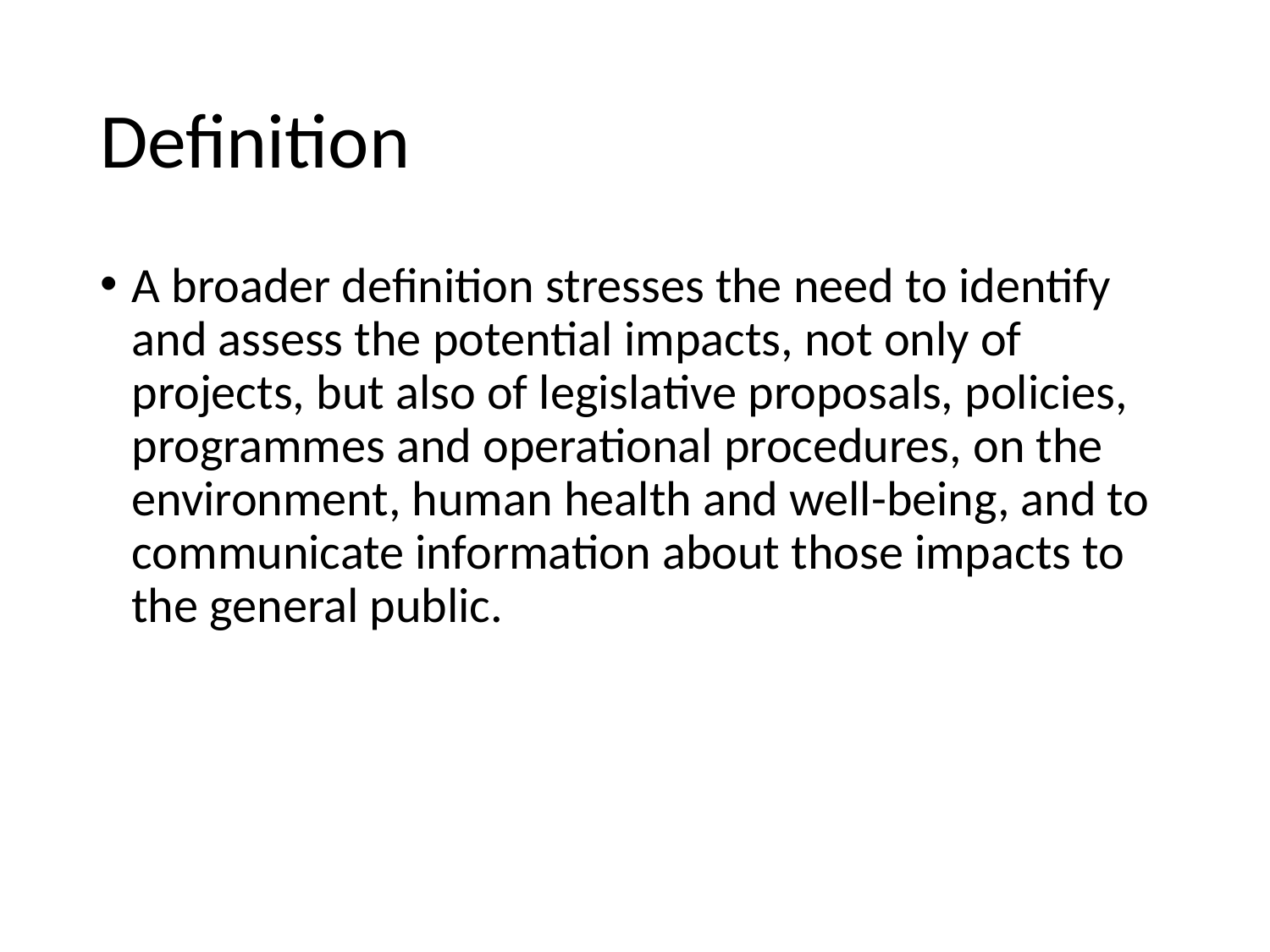

# Definition
A broader definition stresses the need to identify and assess the potential impacts, not only of projects, but also of legislative proposals, policies, programmes and operational procedures, on the environment, human health and well-being, and to communicate information about those impacts to the general public.